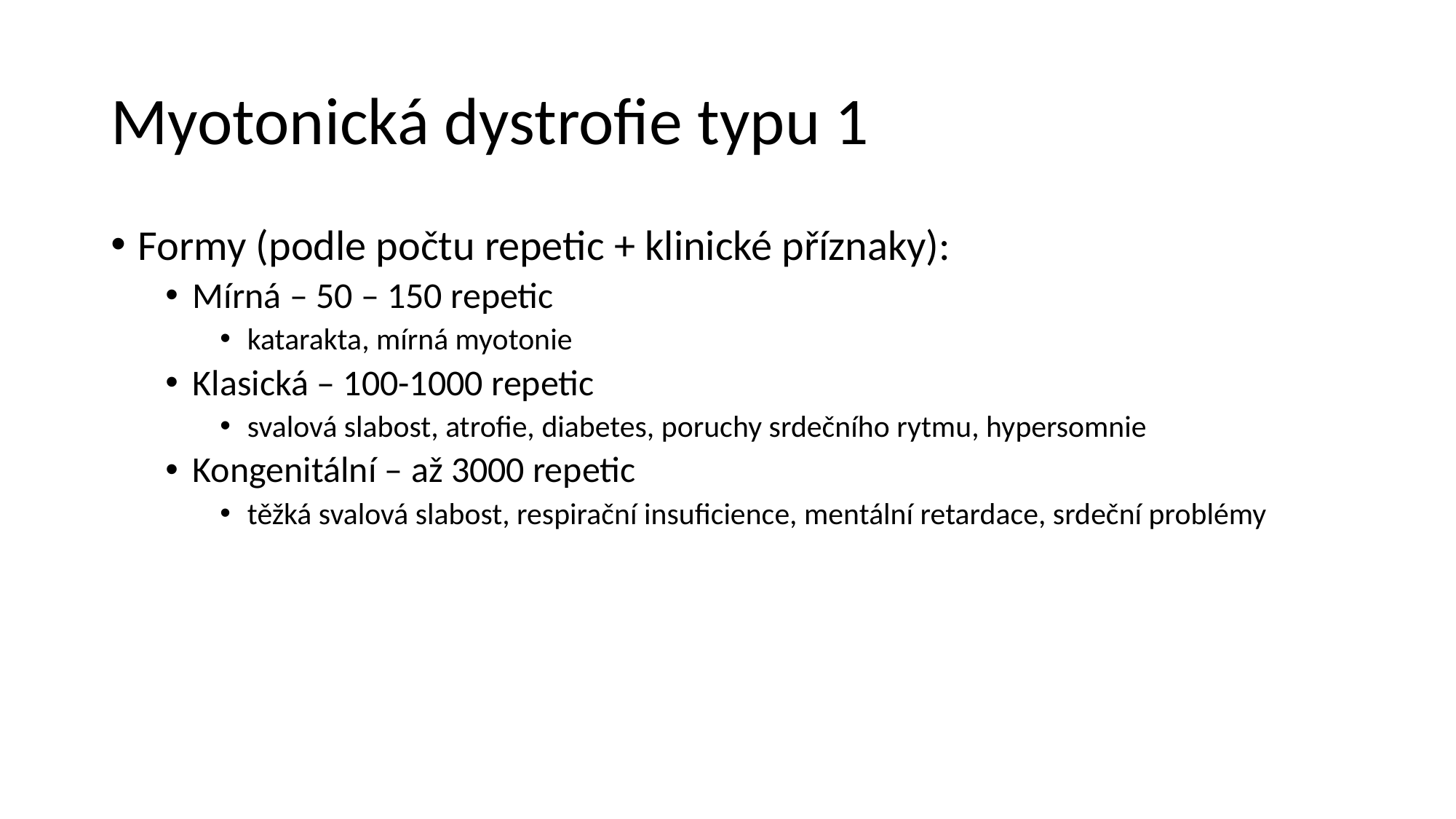

# Myotonická dystrofie typu 1
Formy (podle počtu repetic + klinické příznaky):
Mírná – 50 – 150 repetic
katarakta, mírná myotonie
Klasická – 100-1000 repetic
svalová slabost, atrofie, diabetes, poruchy srdečního rytmu, hypersomnie
Kongenitální – až 3000 repetic
těžká svalová slabost, respirační insuficience, mentální retardace, srdeční problémy